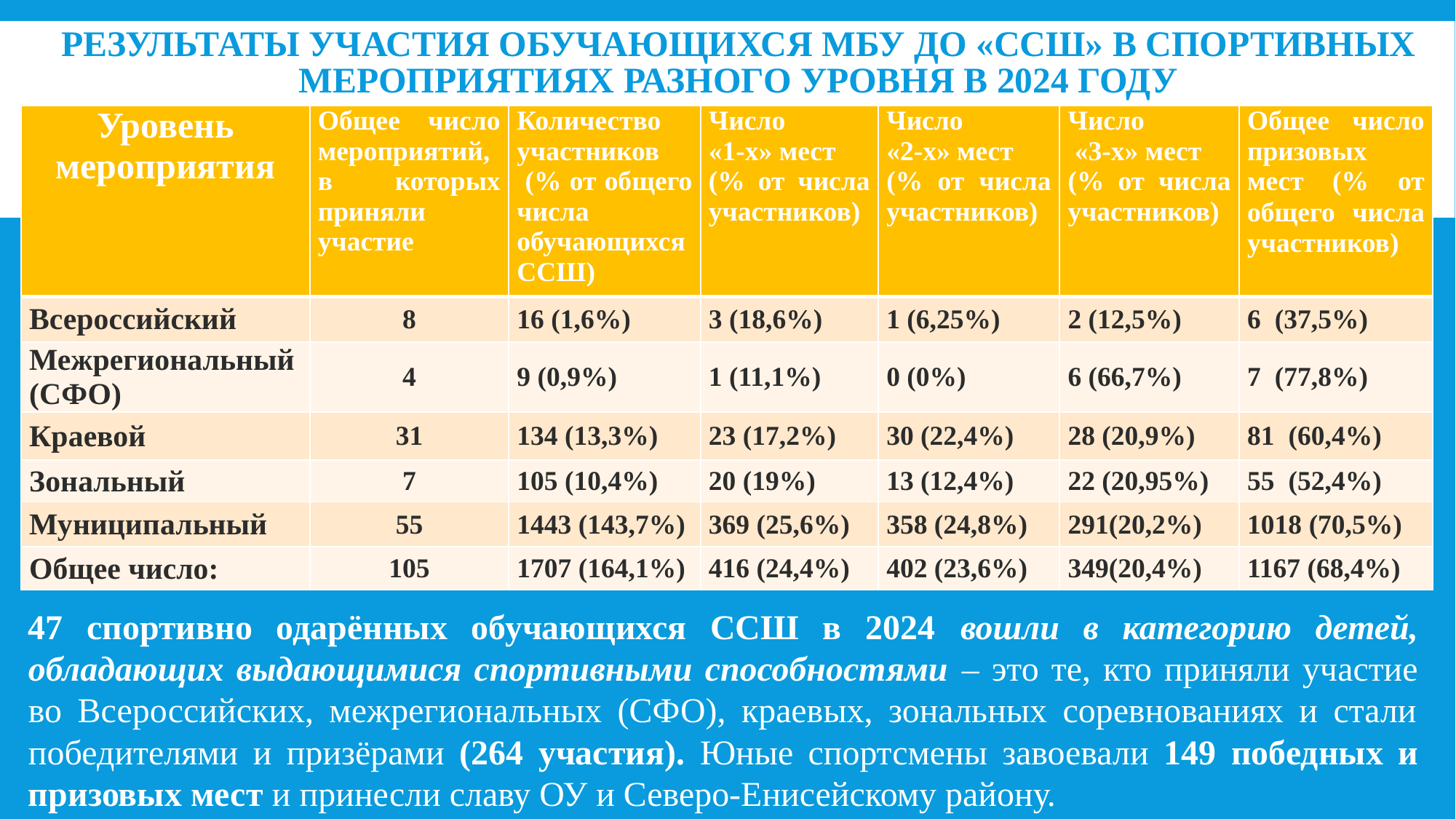

# Результаты участия обучающихся МБУ ДО «ССШ» в спортивных мероприятиях разного уровня в 2024 году
| Уровень мероприятия | Общее число мероприятий, в которых приняли участие | Количество участников (% от общего числа обучающихся ССШ) | Число «1-х» мест (% от числа участников) | Число «2-х» мест (% от числа участников) | Число «3-х» мест (% от числа участников) | Общее число призовых мест (% от общего числа участников) |
| --- | --- | --- | --- | --- | --- | --- |
| Всероссийский | 8 | 16 (1,6%) | 3 (18,6%) | 1 (6,25%) | 2 (12,5%) | 6 (37,5%) |
| Межрегиональный (СФО) | 4 | 9 (0,9%) | 1 (11,1%) | 0 (0%) | 6 (66,7%) | 7 (77,8%) |
| Краевой | 31 | 134 (13,3%) | 23 (17,2%) | 30 (22,4%) | 28 (20,9%) | 81 (60,4%) |
| Зональный | 7 | 105 (10,4%) | 20 (19%) | 13 (12,4%) | 22 (20,95%) | 55 (52,4%) |
| Муниципальный | 55 | 1443 (143,7%) | 369 (25,6%) | 358 (24,8%) | 291(20,2%) | 1018 (70,5%) |
| Общее число: | 105 | 1707 (164,1%) | 416 (24,4%) | 402 (23,6%) | 349(20,4%) | 1167 (68,4%) |
47 спортивно одарённых обучающихся ССШ в 2024 вошли в категорию детей, обладающих выдающимися спортивными способностями – это те, кто приняли участие во Всероссийских, межрегиональных (СФО), краевых, зональных соревнованиях и стали победителями и призёрами (264 участия). Юные спортсмены завоевали 149 победных и призовых мест и принесли славу ОУ и Северо-Енисейскому району.